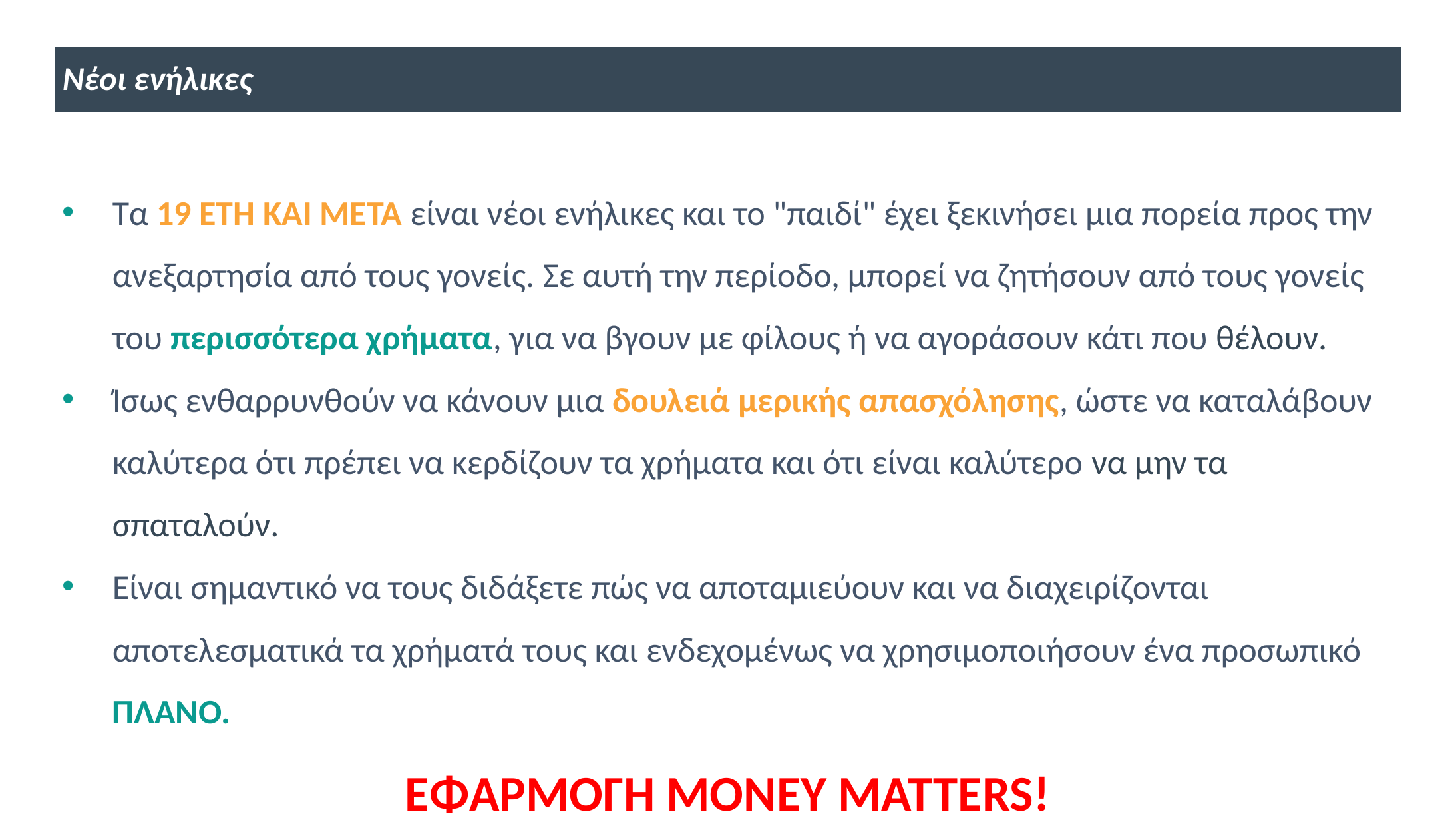

Νέοι ενήλικες
Τα 19 ΕΤΗ ΚΑΙ ΜΕΤΑ είναι νέοι ενήλικες και το "παιδί" έχει ξεκινήσει μια πορεία προς την ανεξαρτησία από τους γονείς. Σε αυτή την περίοδο, μπορεί να ζητήσουν από τους γονείς του περισσότερα χρήματα, για να βγουν με φίλους ή να αγοράσουν κάτι που θέλουν.
Ίσως ενθαρρυνθούν να κάνουν μια δουλειά μερικής απασχόλησης, ώστε να καταλάβουν καλύτερα ότι πρέπει να κερδίζουν τα χρήματα και ότι είναι καλύτερο να μην τα σπαταλούν.
Είναι σημαντικό να τους διδάξετε πώς να αποταμιεύουν και να διαχειρίζονται αποτελεσματικά τα χρήματά τους και ενδεχομένως να χρησιμοποιήσουν ένα προσωπικό ΠΛΑΝΟ.
ΕΦΑΡΜΟΓΗ MONEY MATTERS!